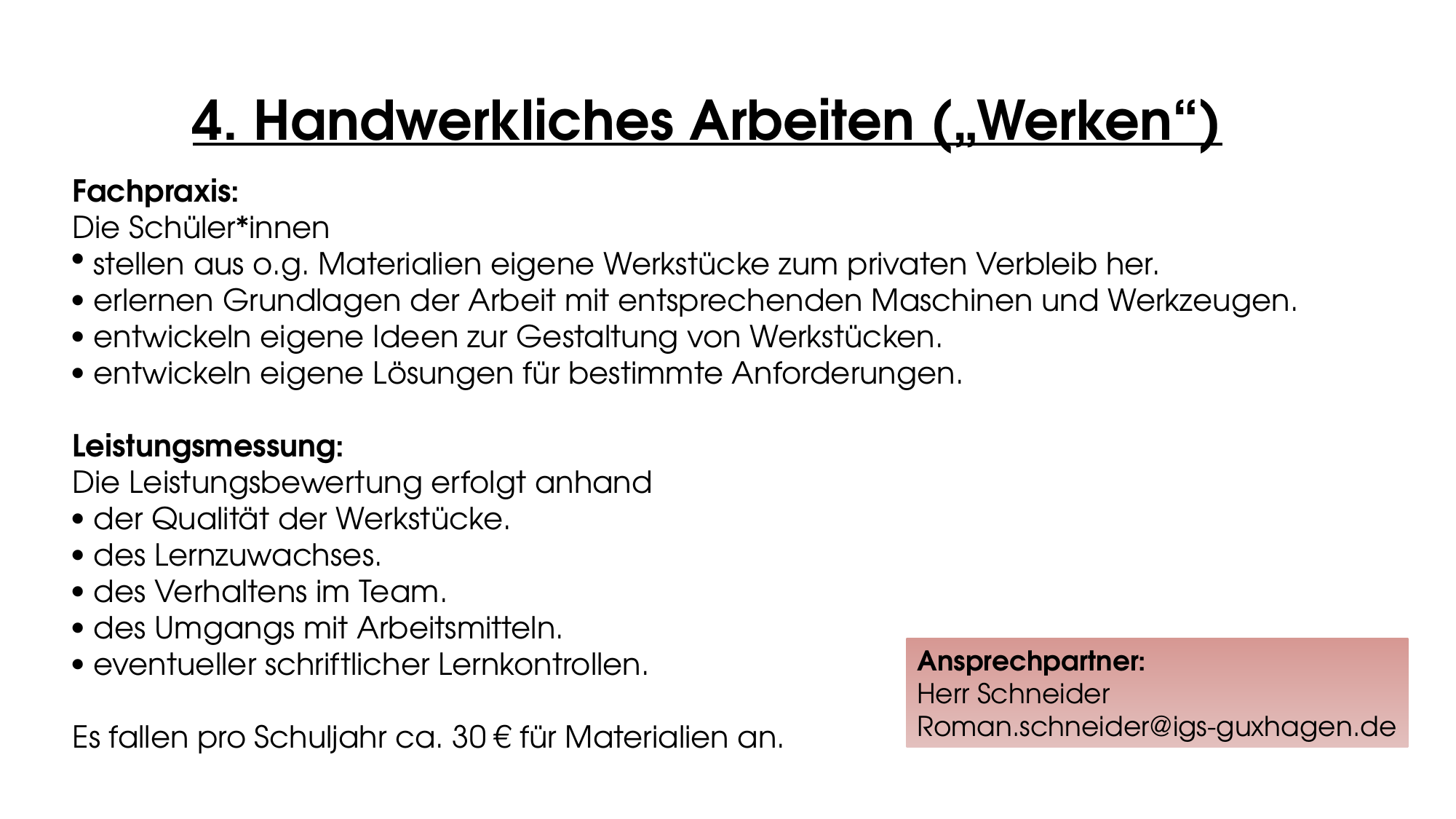

4. Handwerkliches Arbeiten („Werken“)
Fachpraxis:
Die Schüler*innen
 stellen aus o.g. Materialien eigene Werkstücke zum privaten Verbleib her.
• erlernen Grundlagen der Arbeit mit entsprechenden Maschinen und Werkzeugen.
• entwickeln eigene Ideen zur Gestaltung von Werkstücken.
• entwickeln eigene Lösungen für bestimmte Anforderungen.

Leistungsmessung:
Die Leistungsbewertung erfolgt anhand
• der Qualität der Werkstücke.
• des Lernzuwachses.
• des Verhaltens im Team.
• des Umgangs mit Arbeitsmitteln.
• eventueller schriftlicher Lernkontrollen.

Es fallen pro Schuljahr ca. 30 € für Materialien an.

Ansprechpartner:
Herr Schneider
Roman.schneider@igs-guxhagen.de